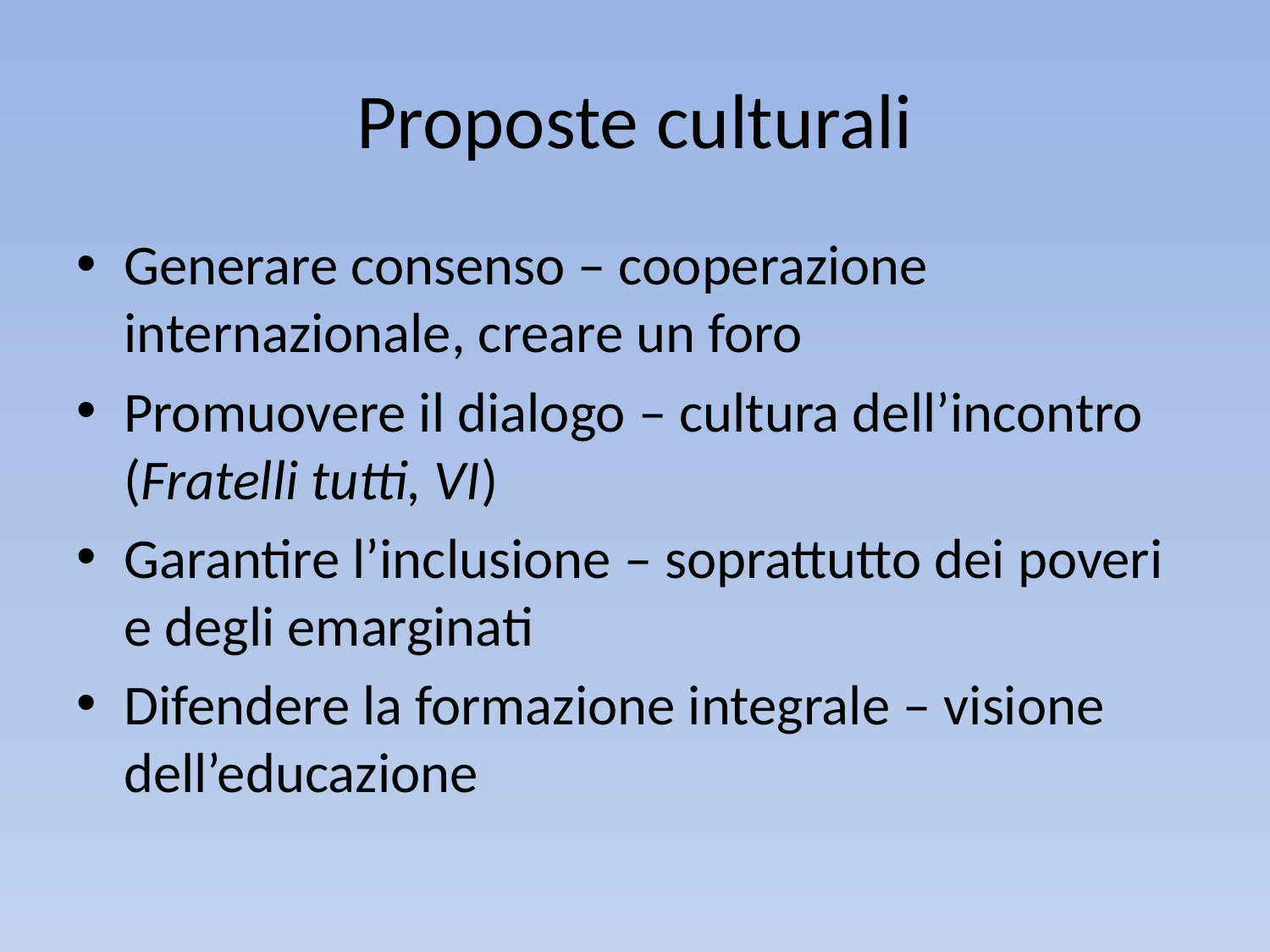

# Proposte culturali
Generare consenso – cooperazione internazionale, creare un foro
Promuovere il dialogo – cultura dell’incontro (Fratelli tutti, VI)
Garantire l’inclusione – soprattutto dei poveri e degli emarginati
Difendere la formazione integrale – visione dell’educazione